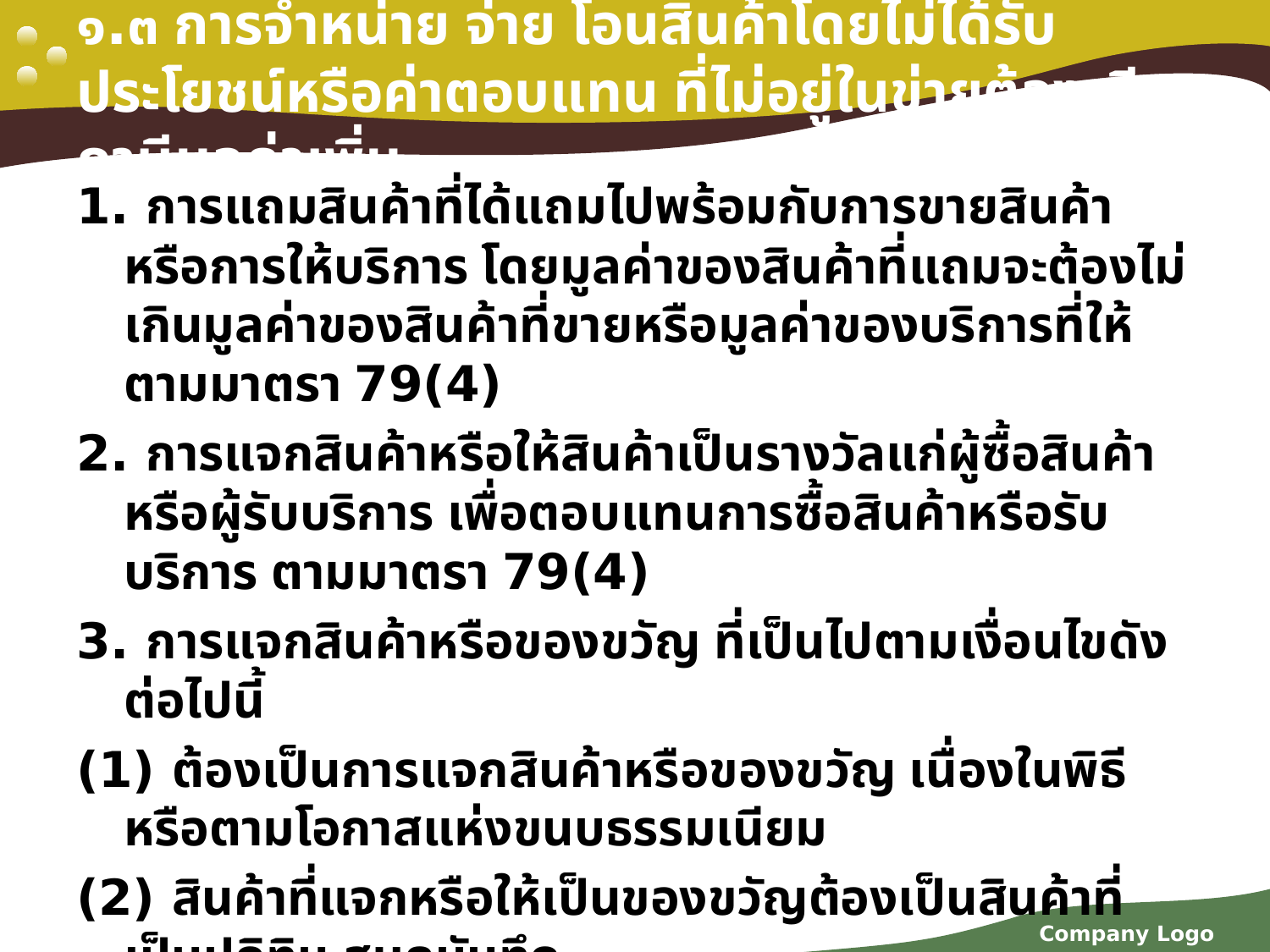

# ๑.๓ การจำหน่าย จ่าย โอนสินค้าโดยไม่ได้รับประโยชน์หรือค่าตอบแทน ที่ไม่อยู่ในข่ายต้องเสียภาษีมูลค่าเพิ่ม
1. การแถมสินค้าที่ได้แถมไปพร้อมกับการขายสินค้าหรือการให้บริการ โดยมูลค่าของสินค้าที่แถมจะต้องไม่เกินมูลค่าของสินค้าที่ขายหรือมูลค่าของบริการที่ให้ ตามมาตรา 79(4)
2. การแจกสินค้าหรือให้สินค้าเป็นรางวัลแก่ผู้ซื้อสินค้าหรือผู้รับบริการ เพื่อตอบแทนการซื้อสินค้าหรือรับบริการ ตามมาตรา 79(4)
3. การแจกสินค้าหรือของขวัญ ที่เป็นไปตามเงื่อนไขดังต่อไปนี้
(1) ต้องเป็นการแจกสินค้าหรือของขวัญ เนื่องในพิธีหรือตามโอกาสแห่งขนบธรรมเนียม
(2) สินค้าที่แจกหรือให้เป็นของขวัญต้องเป็นสินค้าที่เป็นปฏิทิน สมุดบันทึก
ประจำวัน (Diary) หรือสินค้าที่มีลักษณะทำนองเดียวกัน
(3) ในกรณีสินค้าที่แจกหรือให้เป็นของขวัญ ของชำร่วย ต้องมีชื่อผู้ประกอบการ ชื่อการค้า หรือเครื่องหมายการค้าของผู้ประกอบการปรากฏอยู่